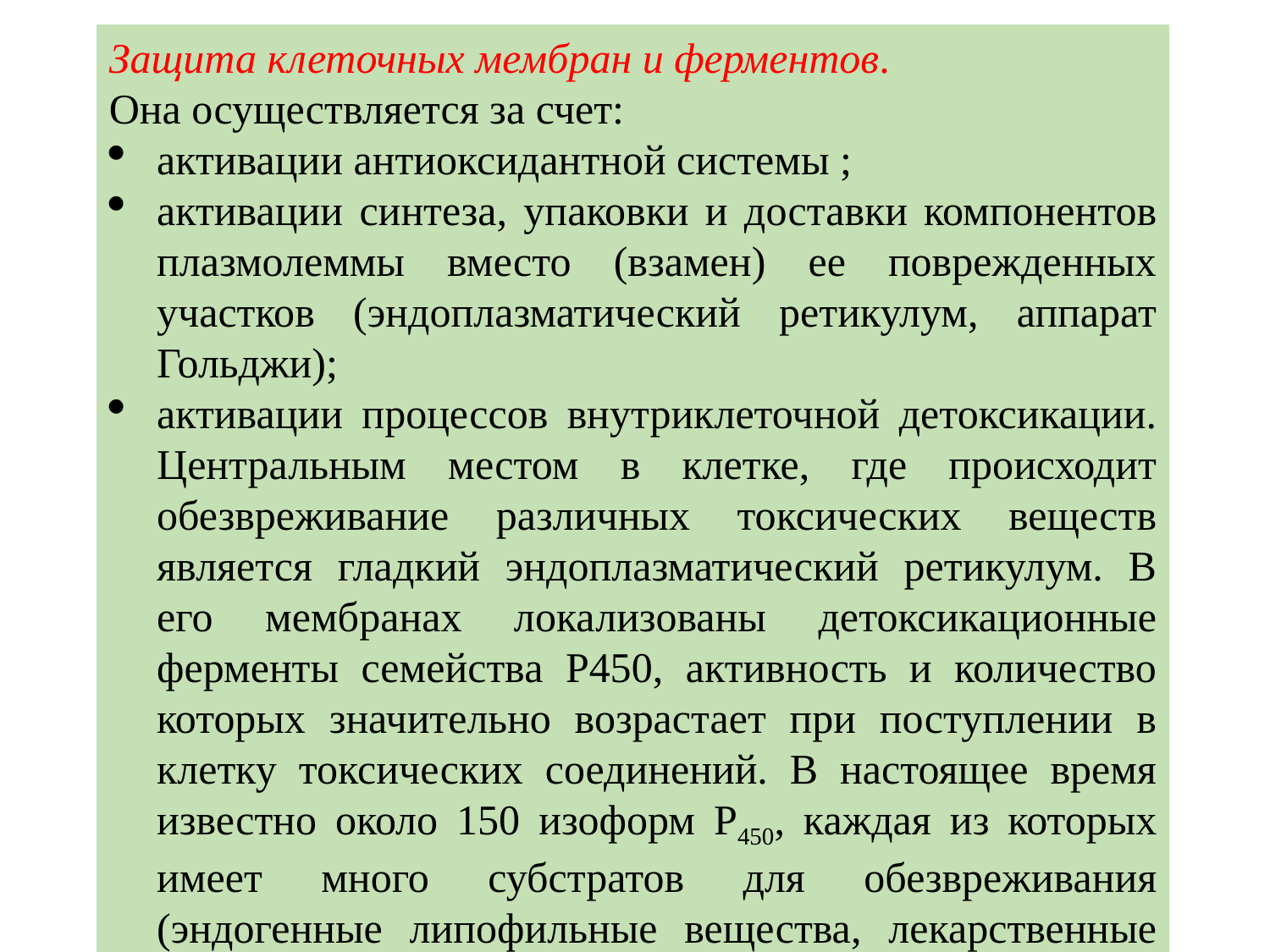

Защита клеточных мембран и ферментов.
Она осуществляется за счет:
активации антиоксидантной системы ;
активации синтеза, упаковки и доставки компонентов плазмолеммы вместо (взамен) ее поврежденных участков (эндоплазматический ретикулум, аппарат Гольджи);
активации процессов внутриклеточной детоксикации. Центральным местом в клетке, где происходит обезвреживание различных токсических веществ является гладкий эндоплазматический ретикулум. В его мембранах локализованы детоксикационные ферменты семейства Р450, активность и количество которых значительно возрастает при поступлении в клетку токсических соединений. В настоящее время известно около 150 изоформ Р450, каждая из которых имеет много субстратов для обезвреживания (эндогенные липофильные вещества, лекарственные препараты, этанол, ацетон и др.).